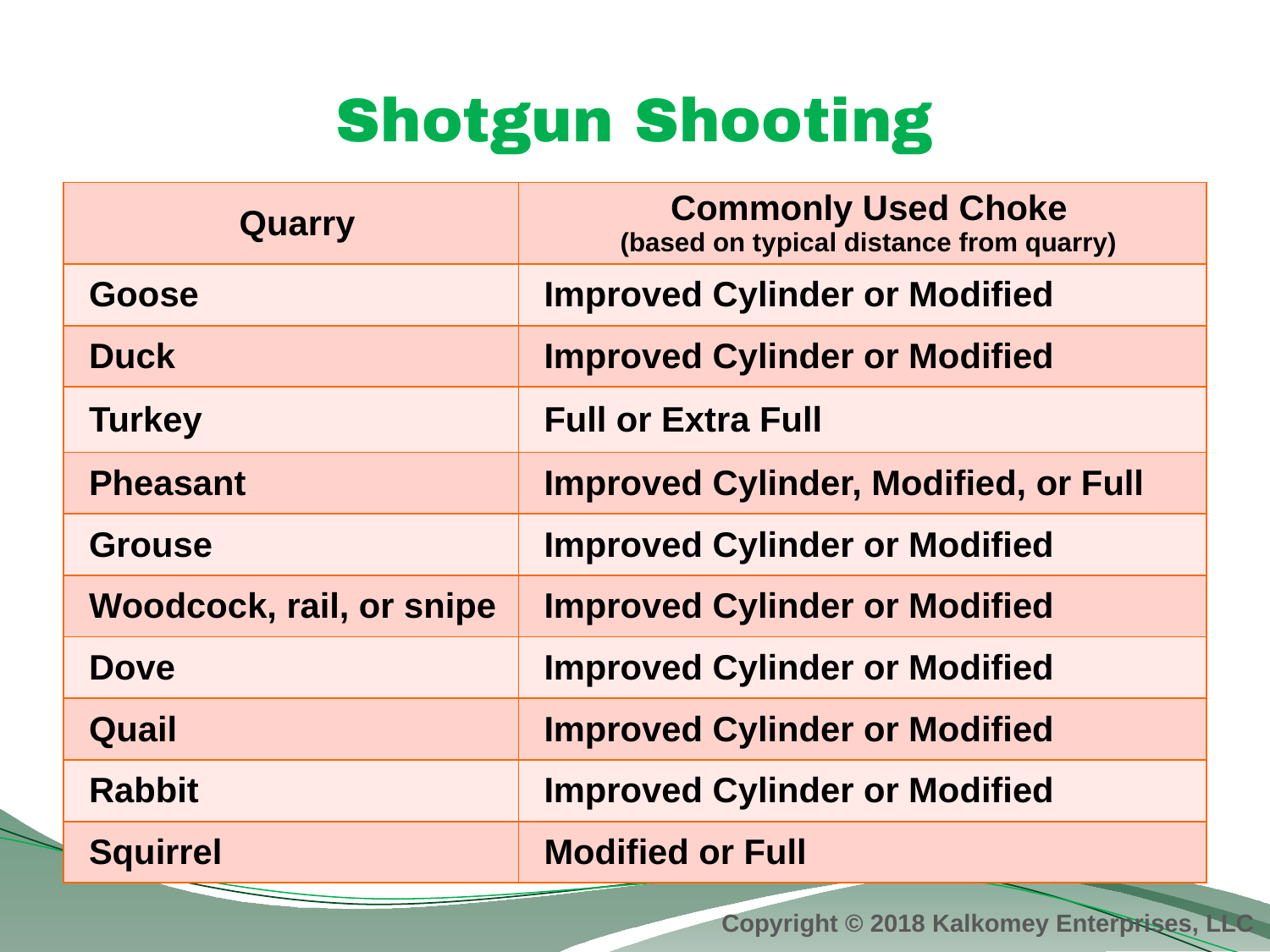

# Shotgun Shooting
| Quarry | Commonly Used Choke (based on typical distance from quarry) |
| --- | --- |
| Goose | Improved Cylinder or Modified |
| Duck | Improved Cylinder or Modified |
| Turkey | Full or Extra Full |
| Pheasant | Improved Cylinder, Modified, or Full |
| Grouse | Improved Cylinder or Modified |
| Woodcock, rail, or snipe | Improved Cylinder or Modified |
| Dove | Improved Cylinder or Modified |
| Quail | Improved Cylinder or Modified |
| Rabbit | Improved Cylinder or Modified |
| Squirrel | Modified or Full |